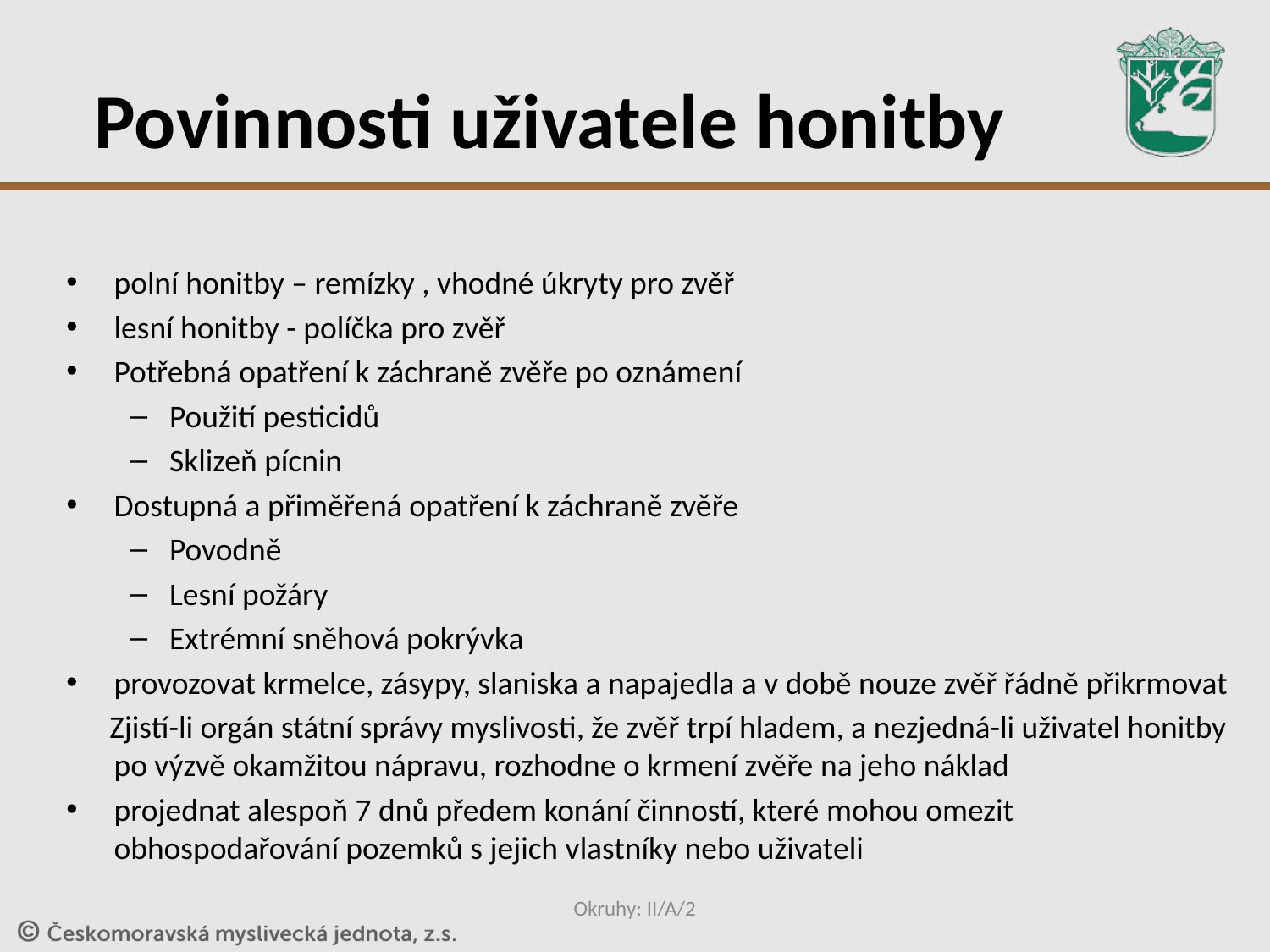

# Povinnosti uživatele honitby
polní honitby – remízky , vhodné úkryty pro zvěř
lesní honitby - políčka pro zvěř
Potřebná opatření k záchraně zvěře po oznámení
Použití pesticidů
Sklizeň pícnin
Dostupná a přiměřená opatření k záchraně zvěře
Povodně
Lesní požáry
Extrémní sněhová pokrývka
provozovat krmelce, zásypy, slaniska a napajedla a v době nouze zvěř řádně přikrmovat
      Zjistí-li orgán státní správy myslivosti, že zvěř trpí hladem, a nezjedná-li uživatel honitby po výzvě okamžitou nápravu, rozhodne o krmení zvěře na jeho náklad
projednat alespoň 7 dnů předem konání činností, které mohou omezit obhospodařování pozemků s jejich vlastníky nebo uživateli
Okruhy: II/A/2